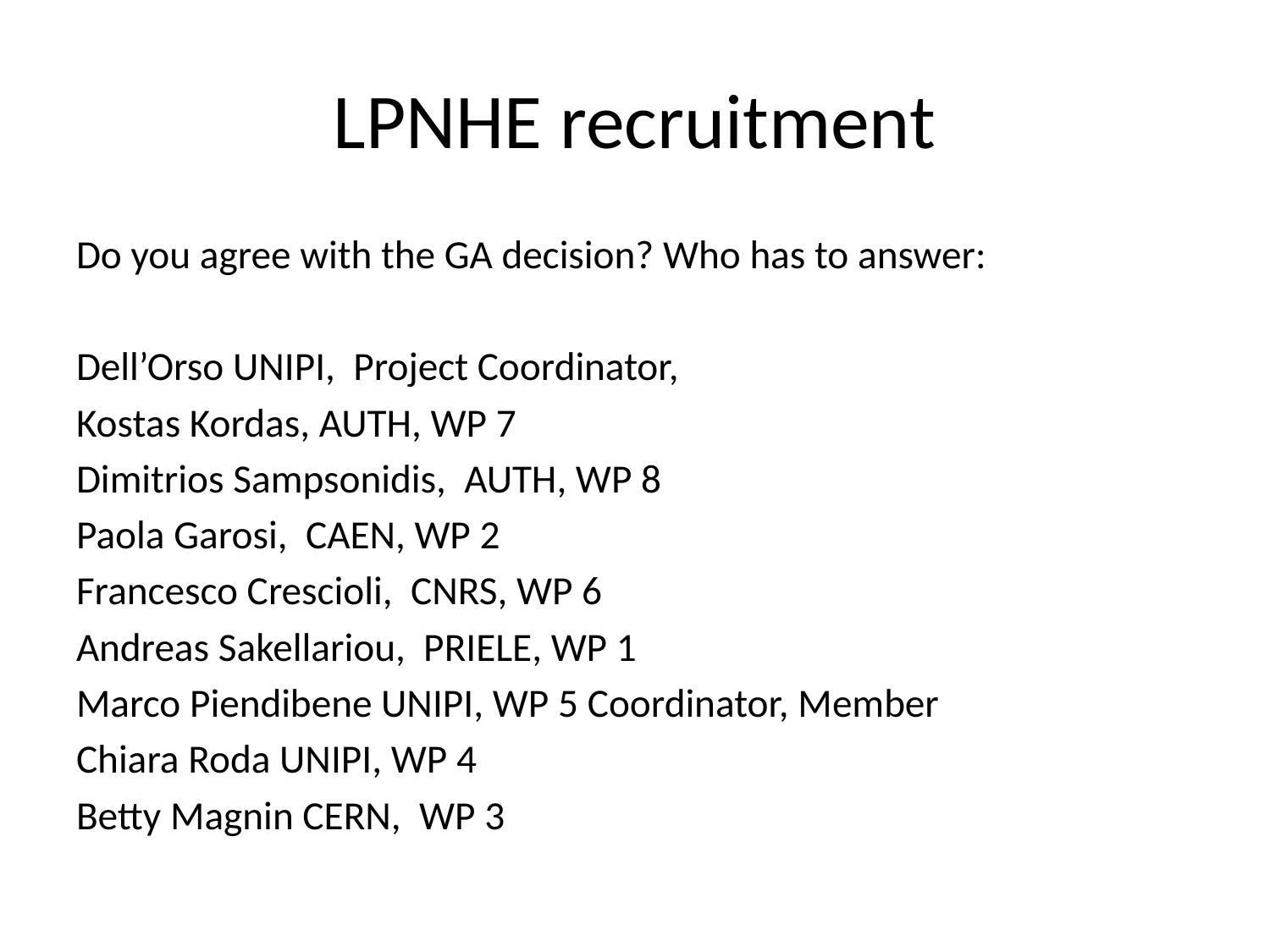

# LPNHE recruitment
Do you agree with the GA decision? Who has to answer:

Dell’Orso UNIPI,  Project Coordinator,
Kostas Kordas, AUTH, WP 7
Dimitrios Sampsonidis,  AUTH, WP 8
Paola Garosi,  CAEN, WP 2
Francesco Crescioli,  CNRS, WP 6
Andreas Sakellariou,  PRIELE, WP 1
Marco Piendibene UNIPI, WP 5 Coordinator, Member
Chiara Roda UNIPI, WP 4
Betty Magnin CERN,  WP 3